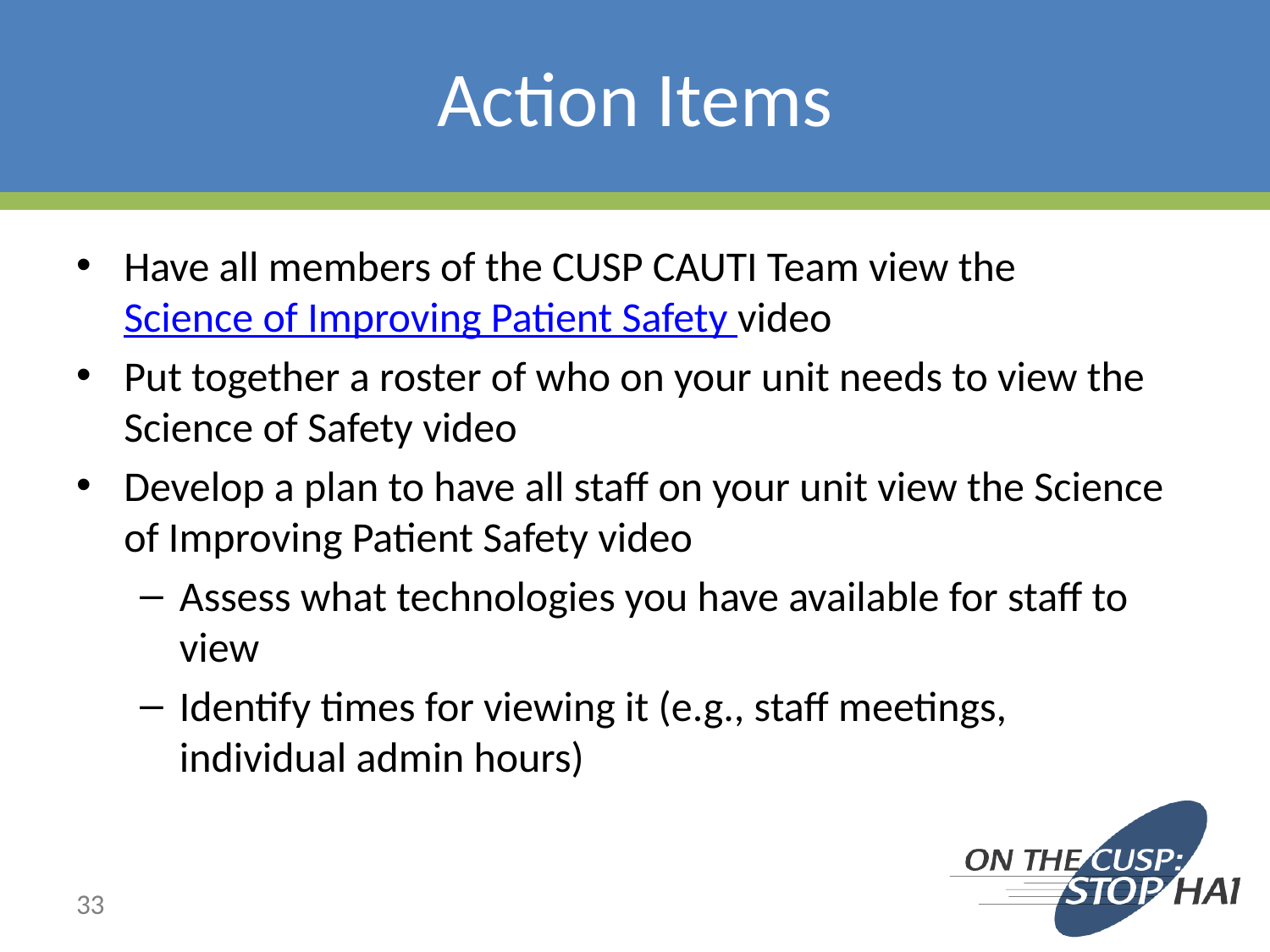

# Action Items
Have all members of the CUSP CAUTI Team view the Science of Improving Patient Safety video
Put together a roster of who on your unit needs to view the Science of Safety video
Develop a plan to have all staff on your unit view the Science of Improving Patient Safety video
Assess what technologies you have available for staff to view
Identify times for viewing it (e.g., staff meetings, individual admin hours)

33